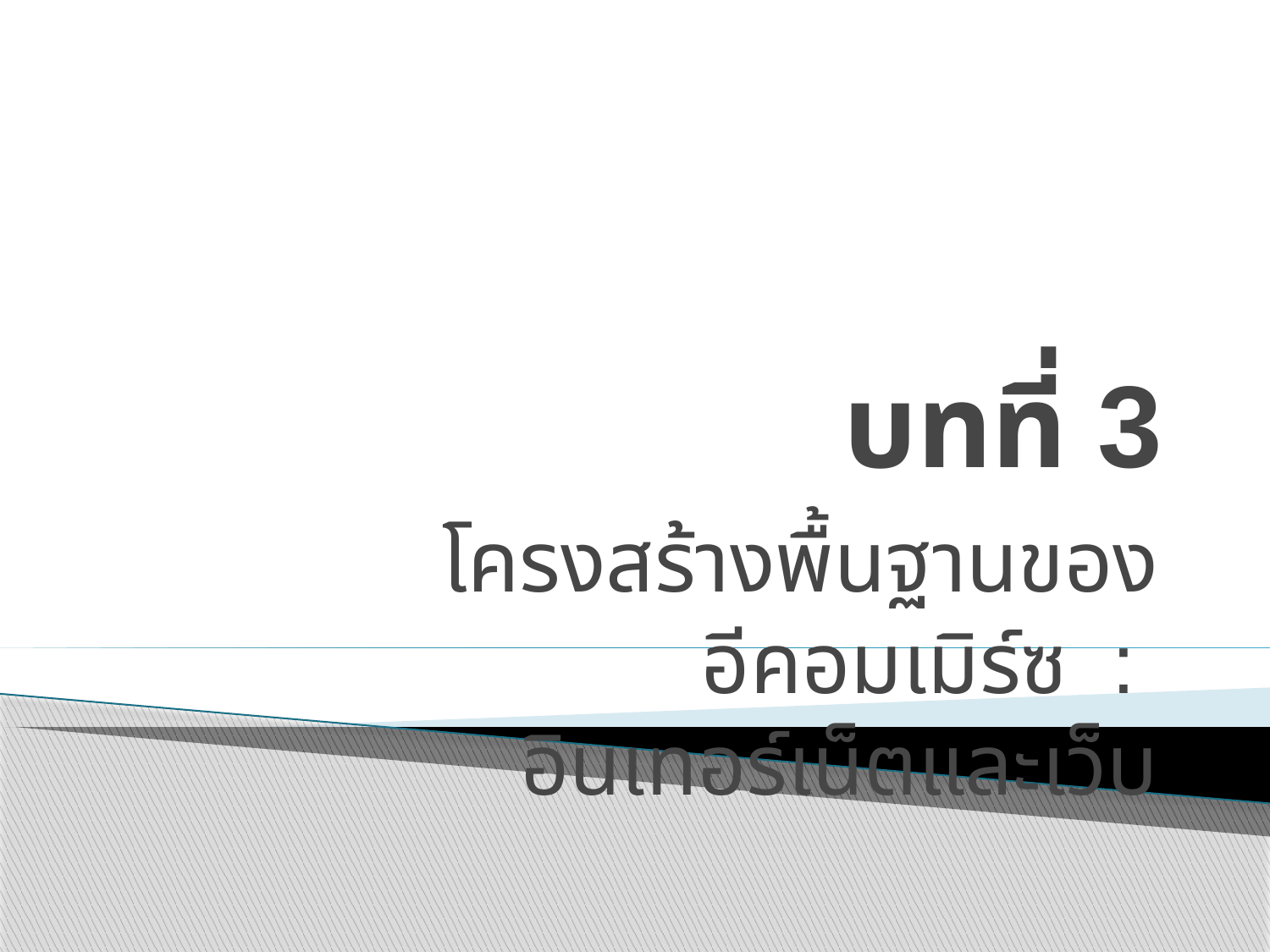

# บทที่ 3
โครงสร้างพื้นฐานของอีคอมเมิร์ซ  :
อินเทอร์เน็ตและเว็บ